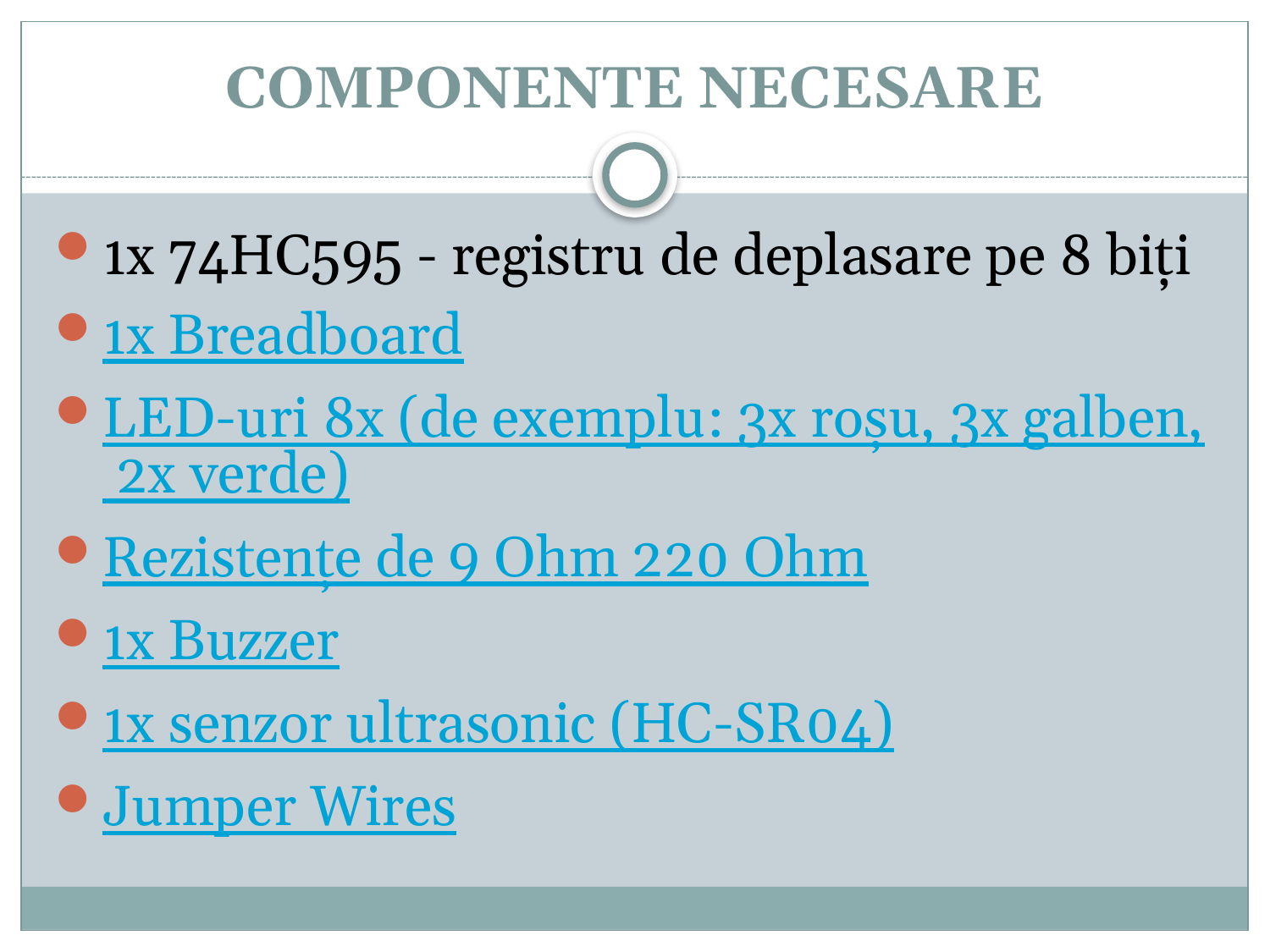

# COMPONENTE NECESARE
1x 74HC595 - registru de deplasare pe 8 biți
1x Breadboard
LED-uri 8x (de exemplu: 3x roșu, 3x galben, 2x verde)
Rezistențe de 9 Ohm 220 Ohm
1x Buzzer
1x senzor ultrasonic (HC-SR04)
Jumper Wires